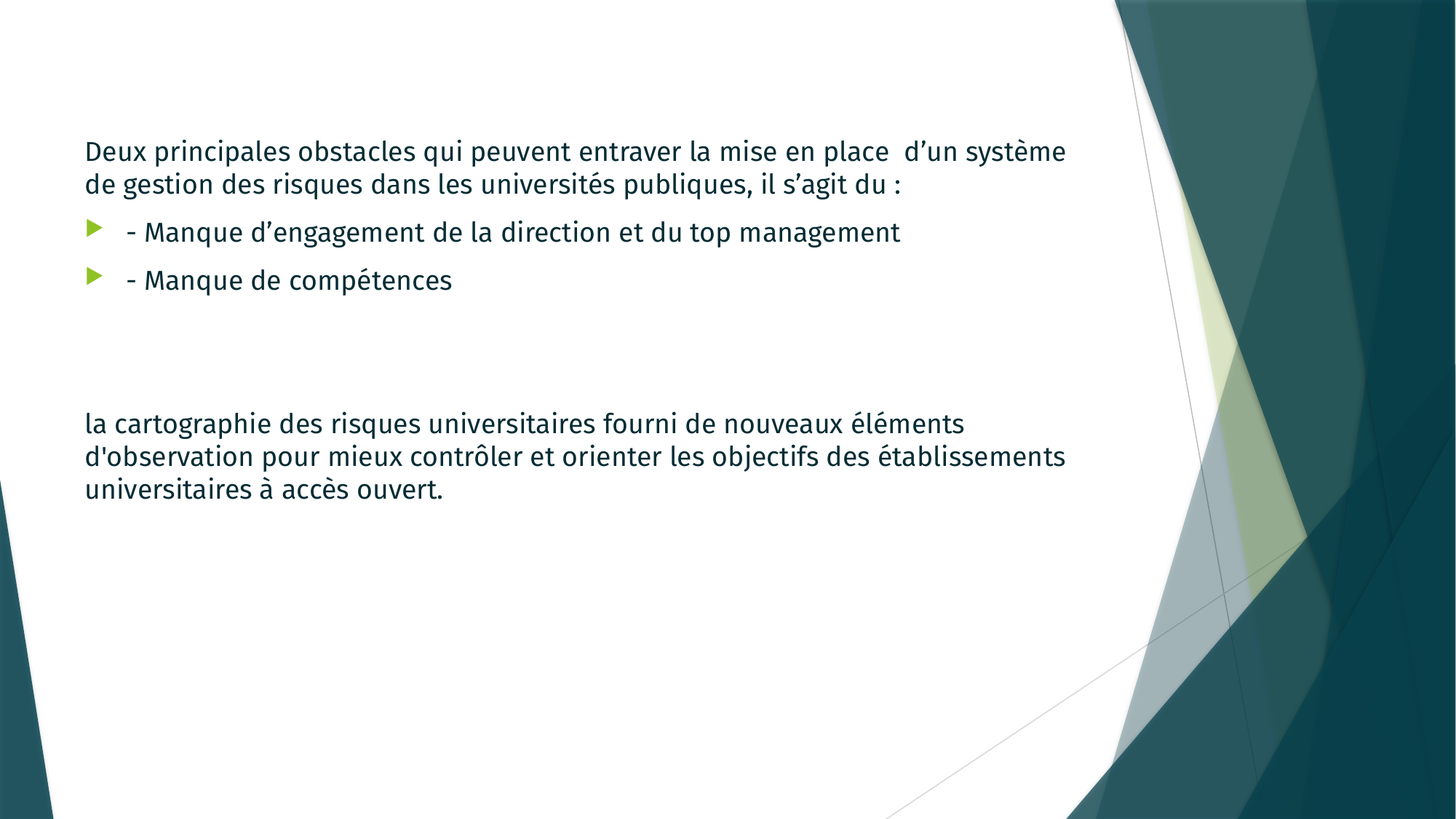

Deux principales obstacles qui peuvent entraver la mise en place  d’un système de gestion des risques dans les universités publiques, il s’agit du :
- Manque d’engagement de la direction et du top management
- Manque de compétences

la cartographie des risques universitaires fourni de nouveaux éléments d'observation pour mieux contrôler et orienter les objectifs des établissements universitaires à accès ouvert.